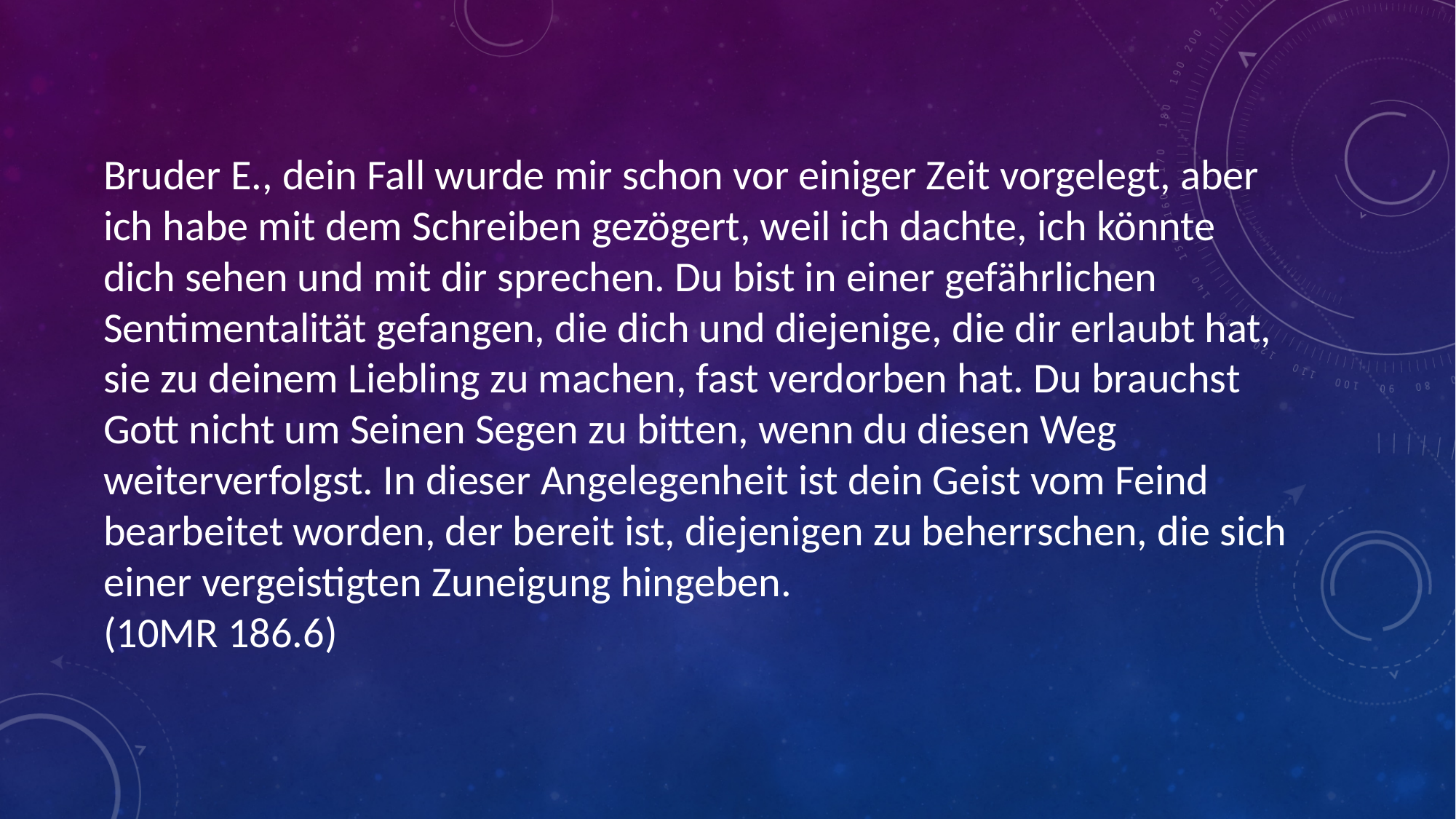

# Bruder E., dein Fall wurde mir schon vor einiger Zeit vorgelegt, aber ich habe mit dem Schreiben gezögert, weil ich dachte, ich könnte dich sehen und mit dir sprechen. Du bist in einer gefährlichen Sentimentalität gefangen, die dich und diejenige, die dir erlaubt hat, sie zu deinem Liebling zu machen, fast verdorben hat. Du brauchst Gott nicht um Seinen Segen zu bitten, wenn du diesen Weg weiterverfolgst. In dieser Angelegenheit ist dein Geist vom Feind bearbeitet worden, der bereit ist, diejenigen zu beherrschen, die sich einer vergeistigten Zuneigung hingeben. (10MR 186.6)